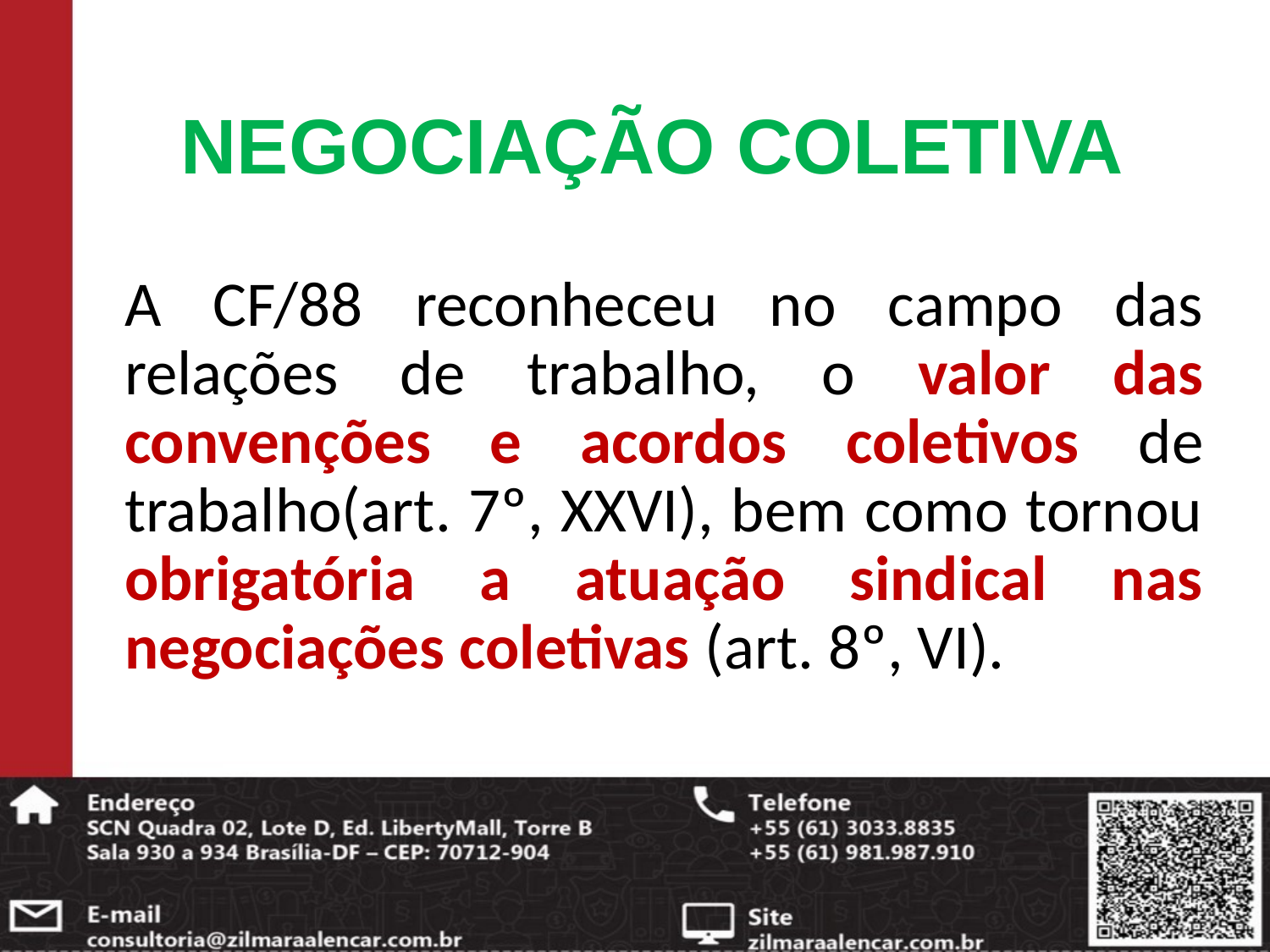

NEGOCIAÇÃO COLETIVA
A CF/88 reconheceu no campo das relações de trabalho, o valor das convenções e acordos coletivos de trabalho(art. 7º, XXVI), bem como tornou obrigatória a atuação sindical nas negociações coletivas (art. 8º, VI).